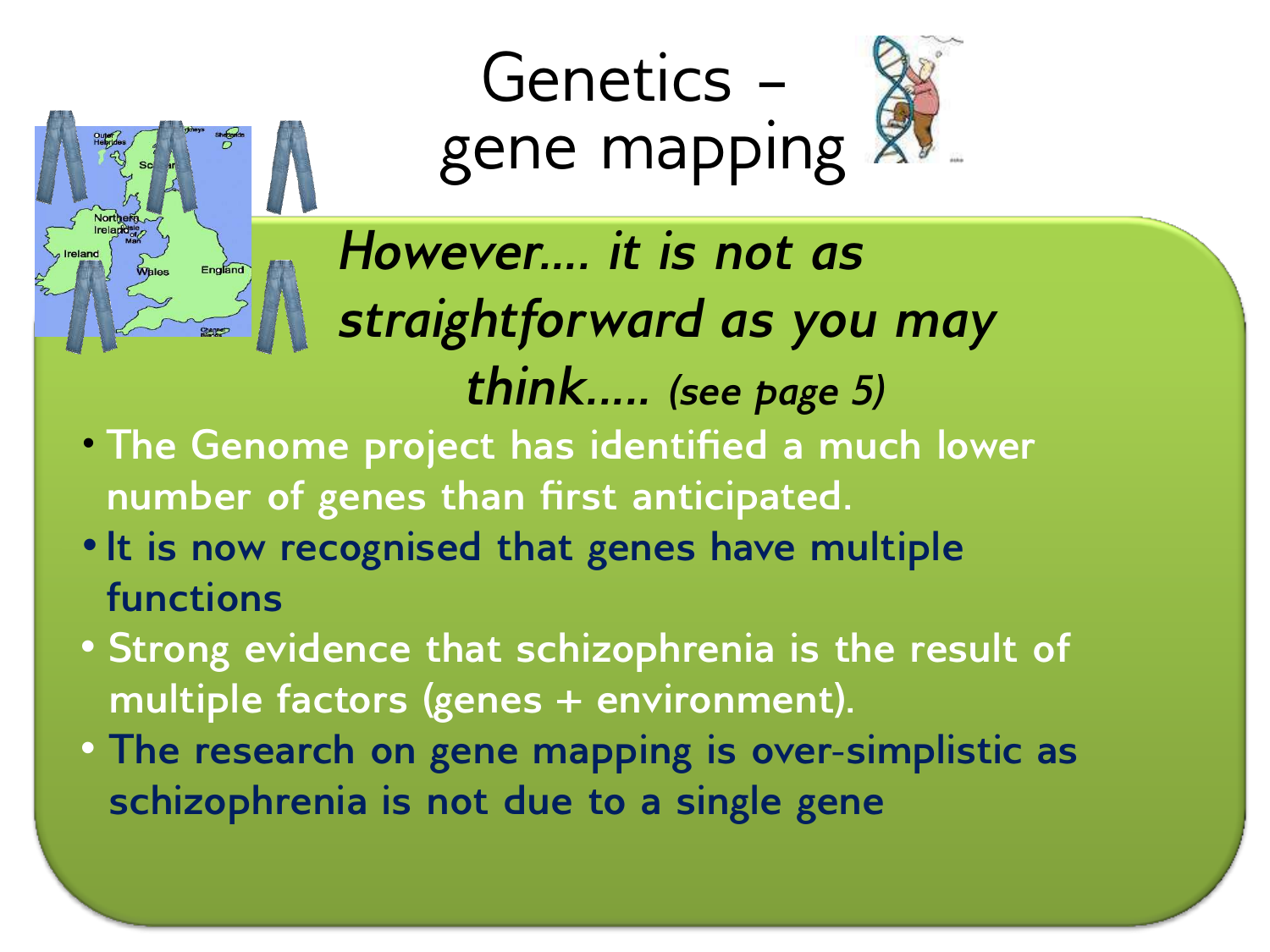

# Genetics –  gene mapping

However.... it is not as  straightforward as you may
think..... (see page 5)
The Genome project has identified a much lower  number of genes than first anticipated.
It is now recognised that genes have multiple  functions
Strong evidence that schizophrenia is the result of  multiple factors (genes + environment).
The research on gene mapping is over-simplistic as  schizophrenia is not due to a single gene